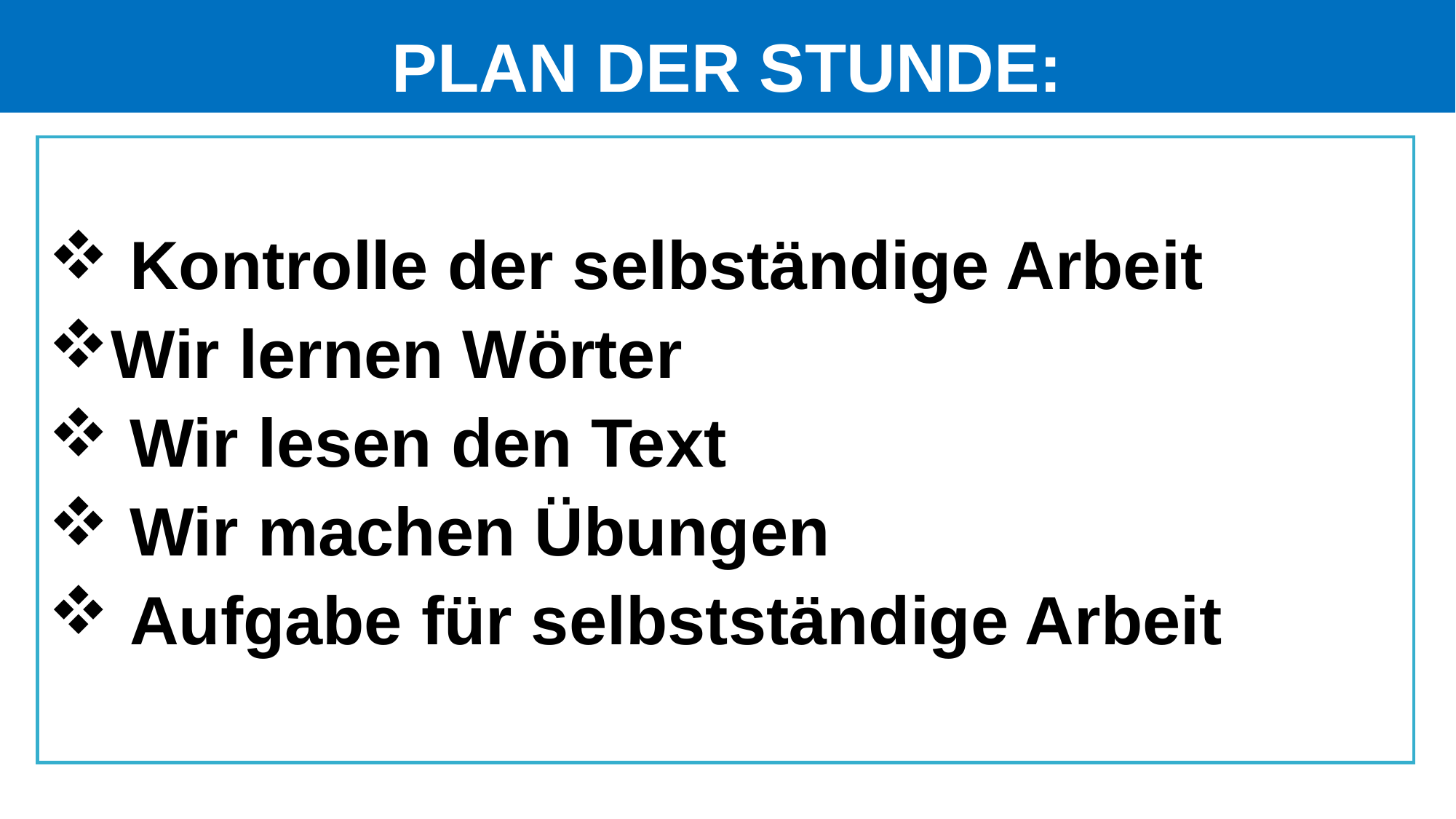

# PLAN DER STUNDE:

 Kontrolle der selbständige Arbeit
Wir lernen Wörter
 Wir lesen den Text
 Wir machen Übungen
 Aufgabe für selbstständige Arbeit